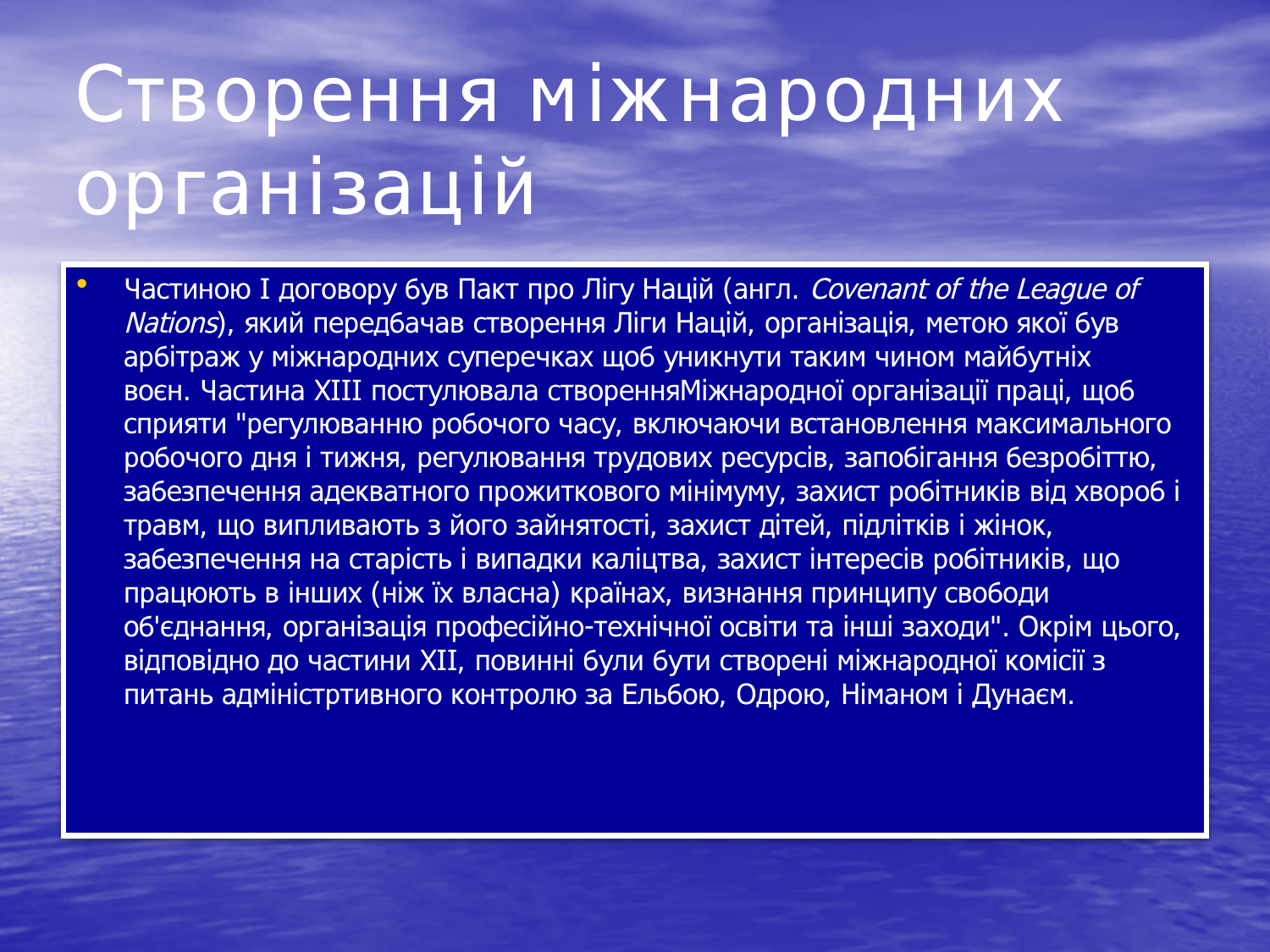

# Створення міжнародних організацій
Частиною I договору був Пакт про Лігу Націй (англ. Covenant of the League of Nations), який передбачав створення Ліги Націй, організація, метою якої був арбітраж у міжнародних суперечках щоб уникнути таким чином майбутніх воєн. Частина XIII постулювала створенняМіжнародної організації праці, щоб сприяти "регулюванню робочого часу, включаючи встановлення максимального робочого дня і тижня, регулювання трудових ресурсів, запобігання безробіттю, забезпечення адекватного прожиткового мінімуму, захист робітників від хвороб і травм, що випливають з його зайнятості, захист дітей, підлітків і жінок, забезпечення на старість і випадки каліцтва, захист інтересів робітників, що працюють в інших (ніж їх власна) країнах, визнання принципу свободи об'єднання, організація професійно-технічної освіти та інші заходи". Окрім цього, відповідно до частини XII, повинні були бути створені міжнародної комісії з питань адміністртивного контролю за Ельбою, Одрою, Німаном і Дунаєм.